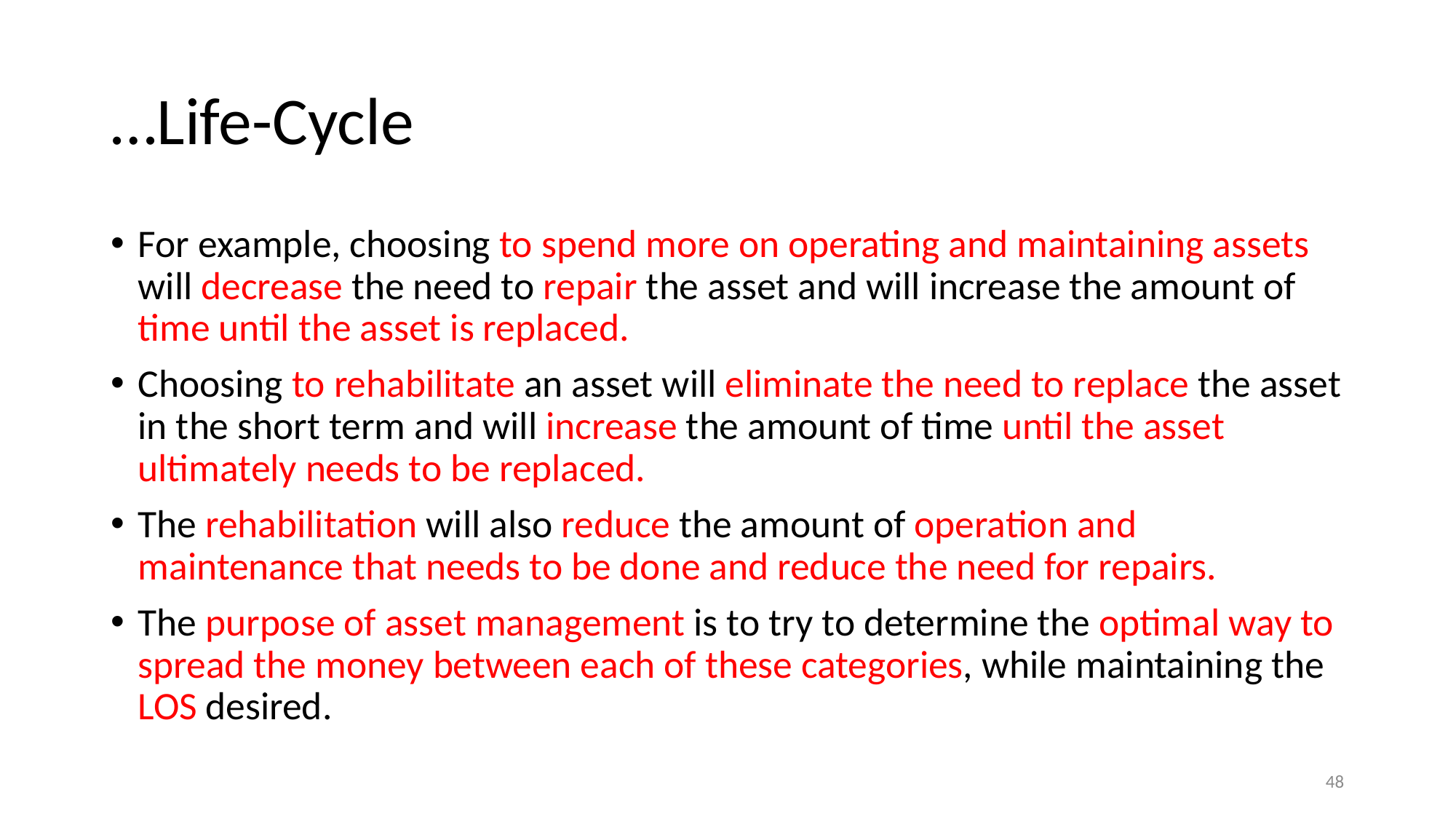

# …Life-Cycle
For example, choosing to spend more on operating and maintaining assets will decrease the need to repair the asset and will increase the amount of time until the asset is replaced.
Choosing to rehabilitate an asset will eliminate the need to replace the asset in the short term and will increase the amount of time until the asset ultimately needs to be replaced.
The rehabilitation will also reduce the amount of operation and maintenance that needs to be done and reduce the need for repairs.
The purpose of asset management is to try to determine the optimal way to spread the money between each of these categories, while maintaining the LOS desired.

48